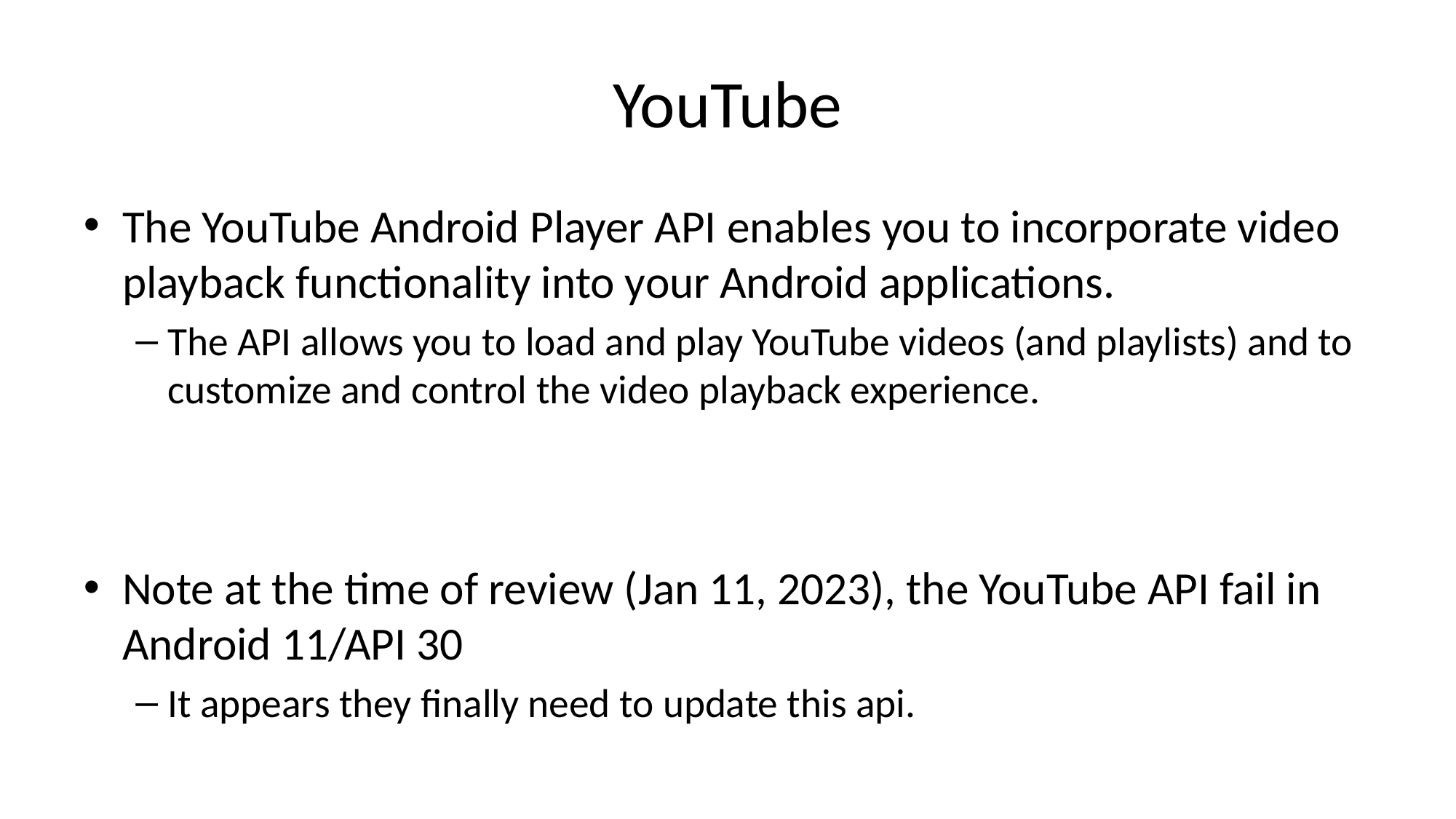

# YouTube
The YouTube Android Player API enables you to incorporate video playback functionality into your Android applications.
The API allows you to load and play YouTube videos (and playlists) and to customize and control the video playback experience.

Note at the time of review (Jan 11, 2023), the YouTube API fail in Android 11/API 30
It appears they finally need to update this api.